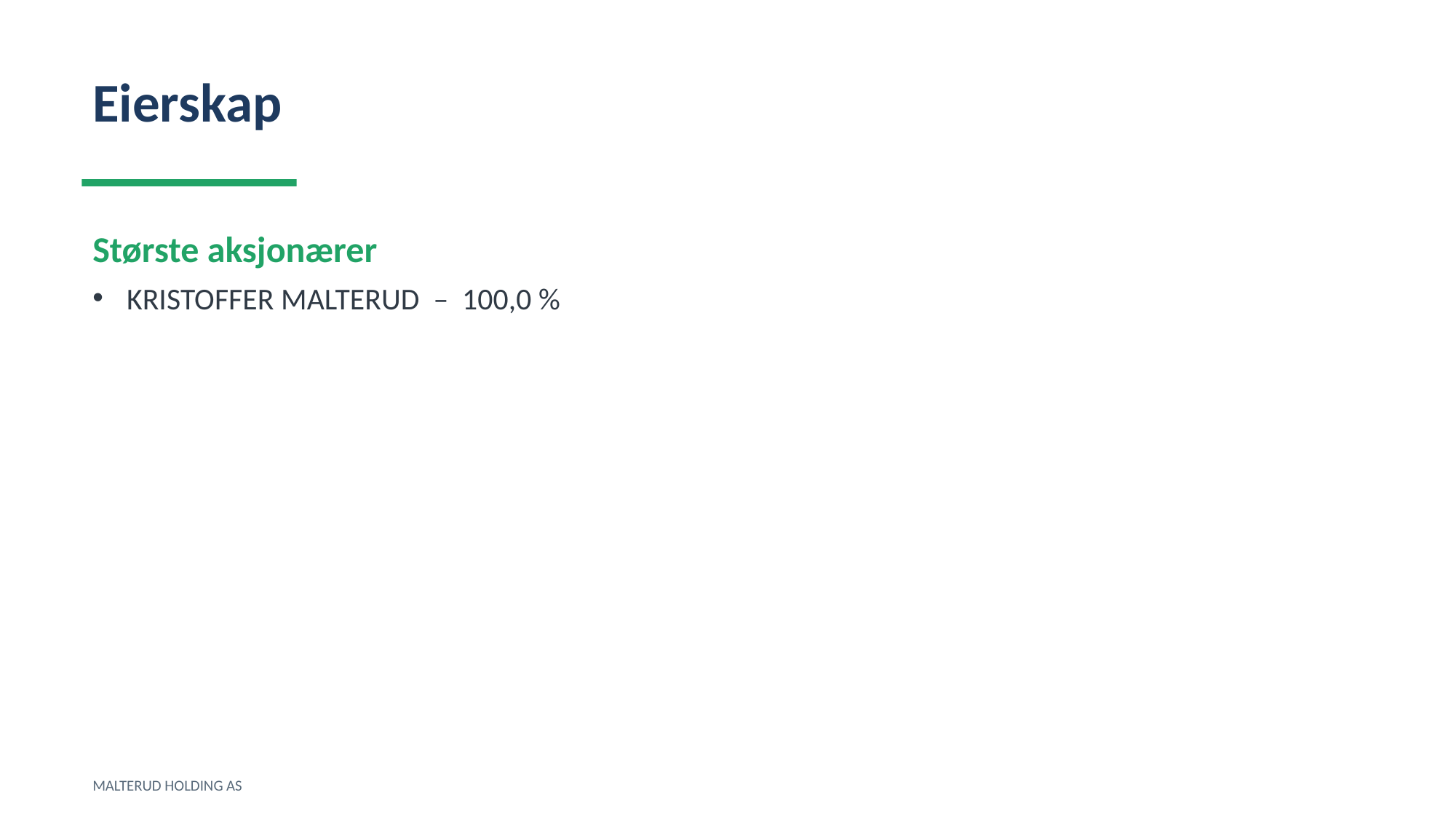

Eierskap

Største aksjonærer
KRISTOFFER MALTERUD  –  100,0 %
MALTERUD HOLDING AS